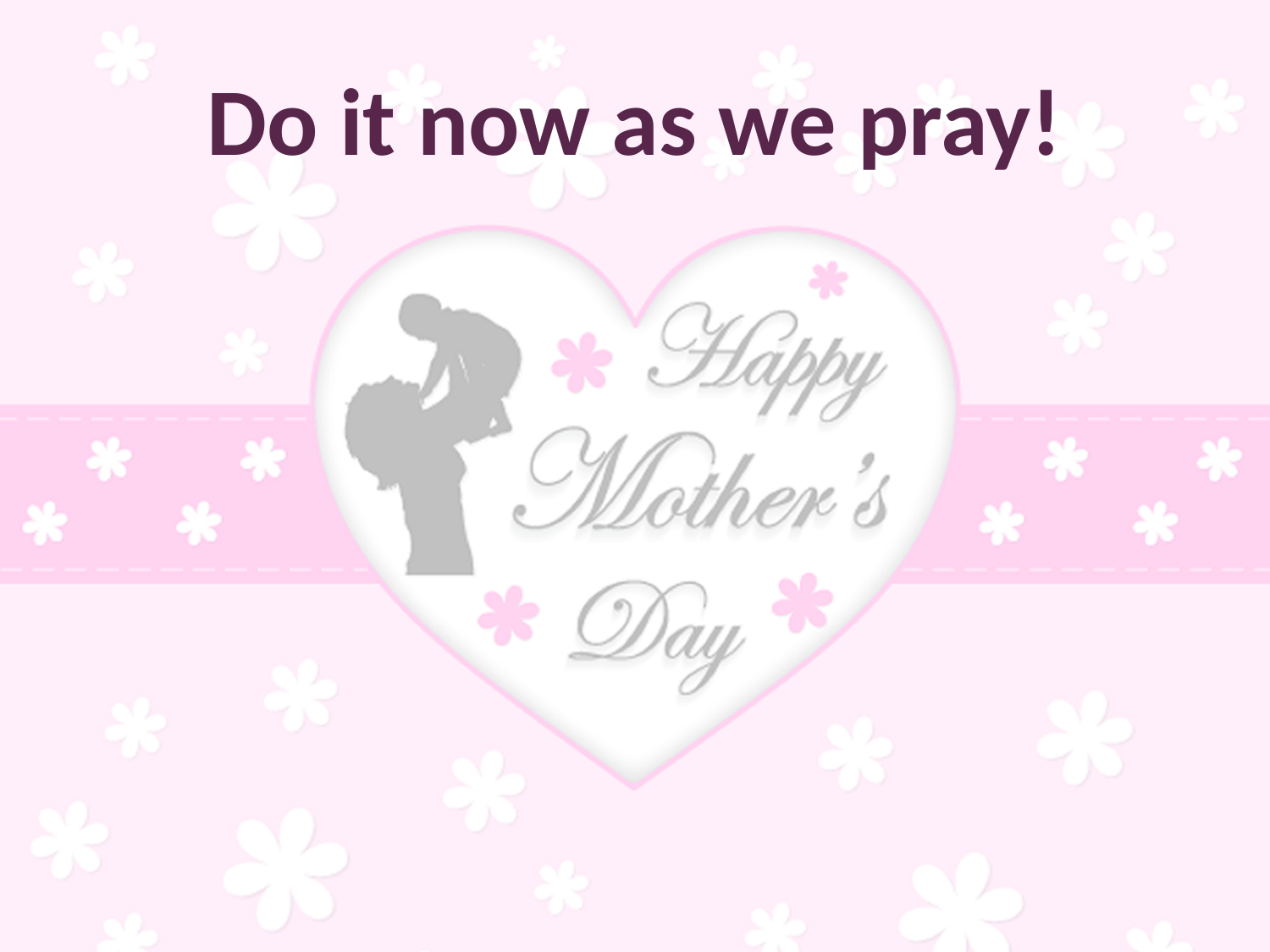

# Do it now as we pray!